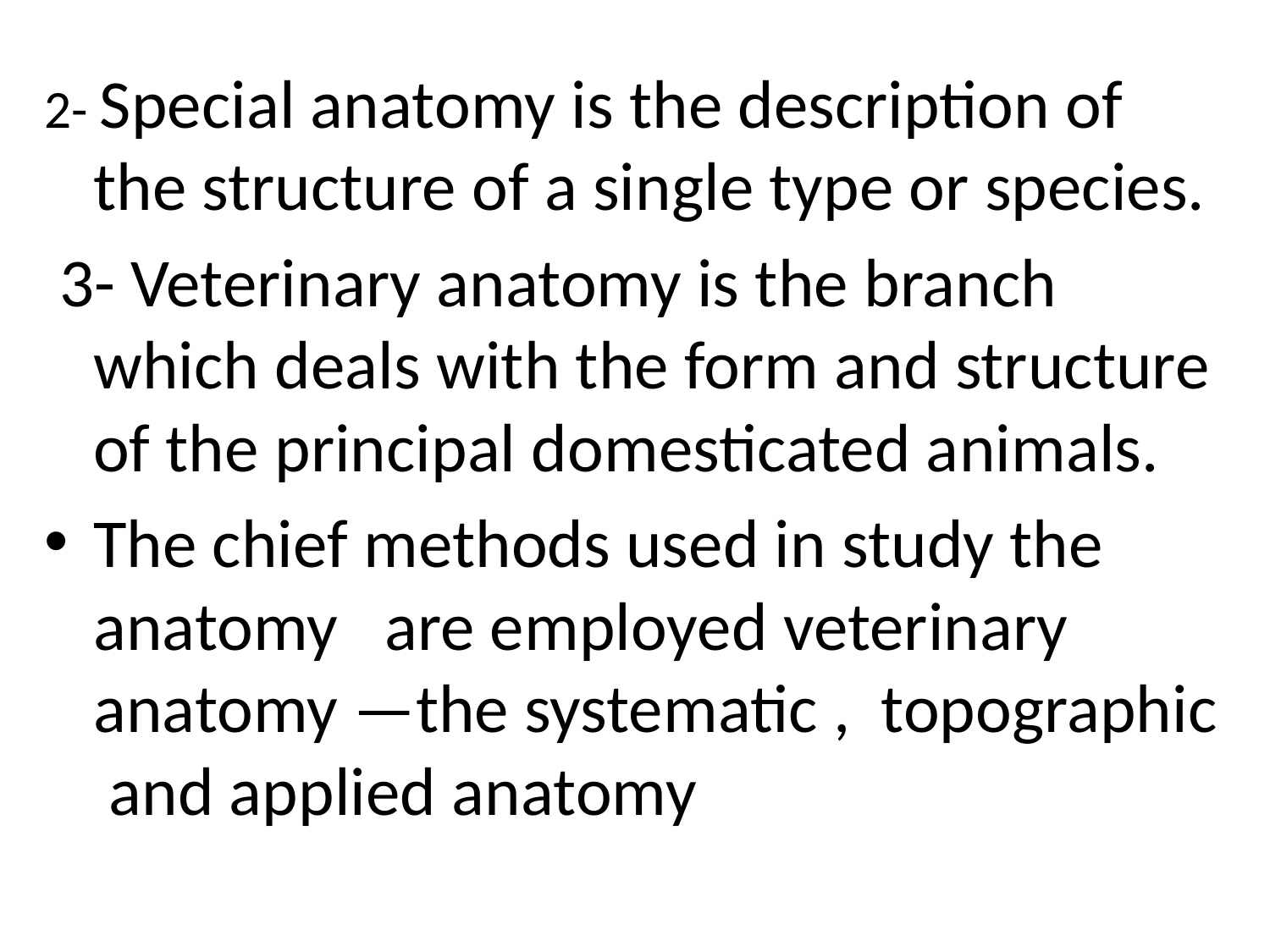

2- Special anatomy is the description of the structure of a single type or species.
 3- Veterinary anatomy is the branch which deals with the form and structure of the principal domesticated animals.
The chief methods used in study the anatomy   are employed veterinary anatomy —the systematic ,  topographic  and applied anatomy